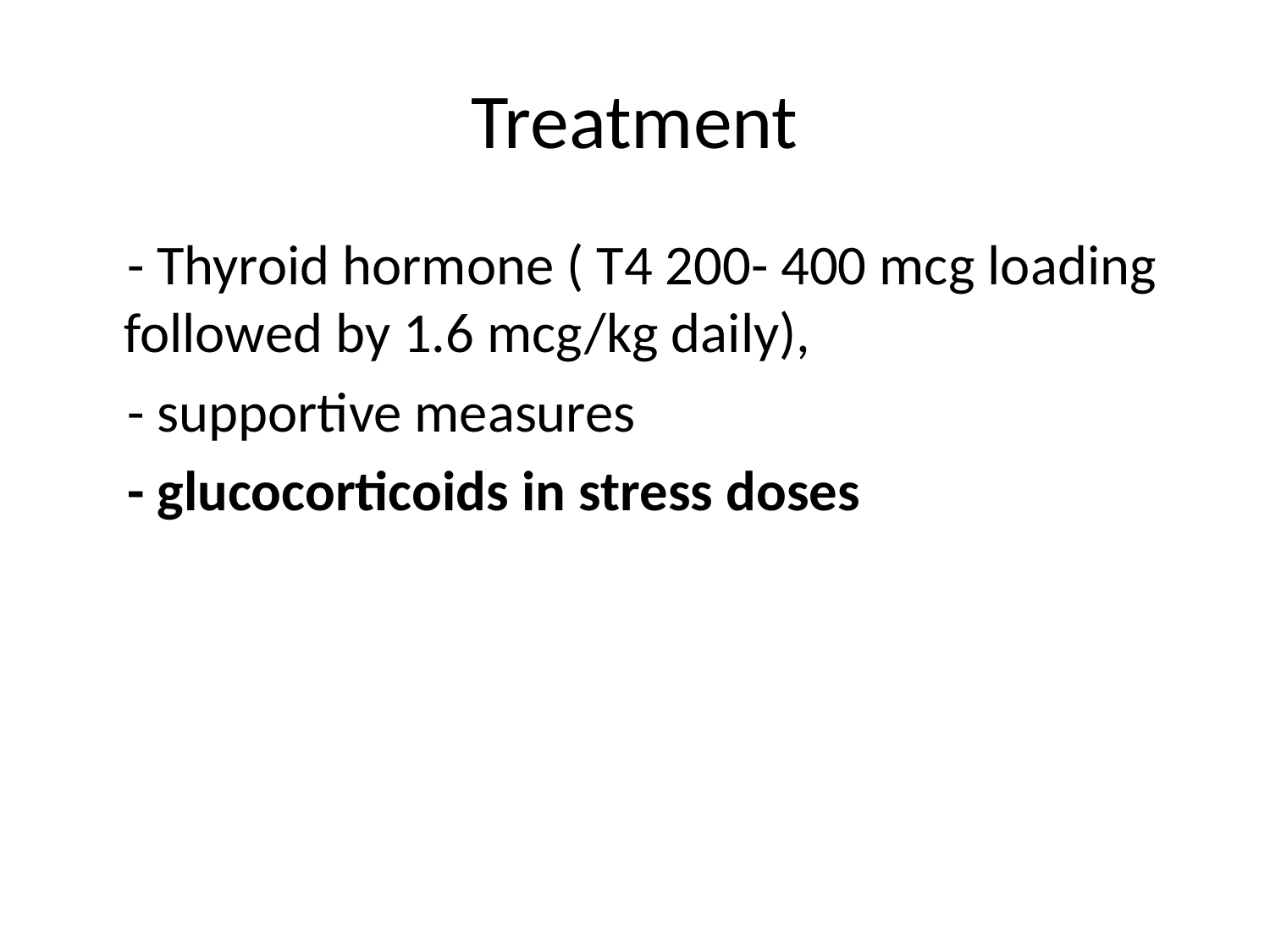

# Treatment
    - Thyroid hormone ( T4 200- 400 mcg loading followed by 1.6 mcg/kg daily),
    - supportive measures
    - glucocorticoids in stress doses